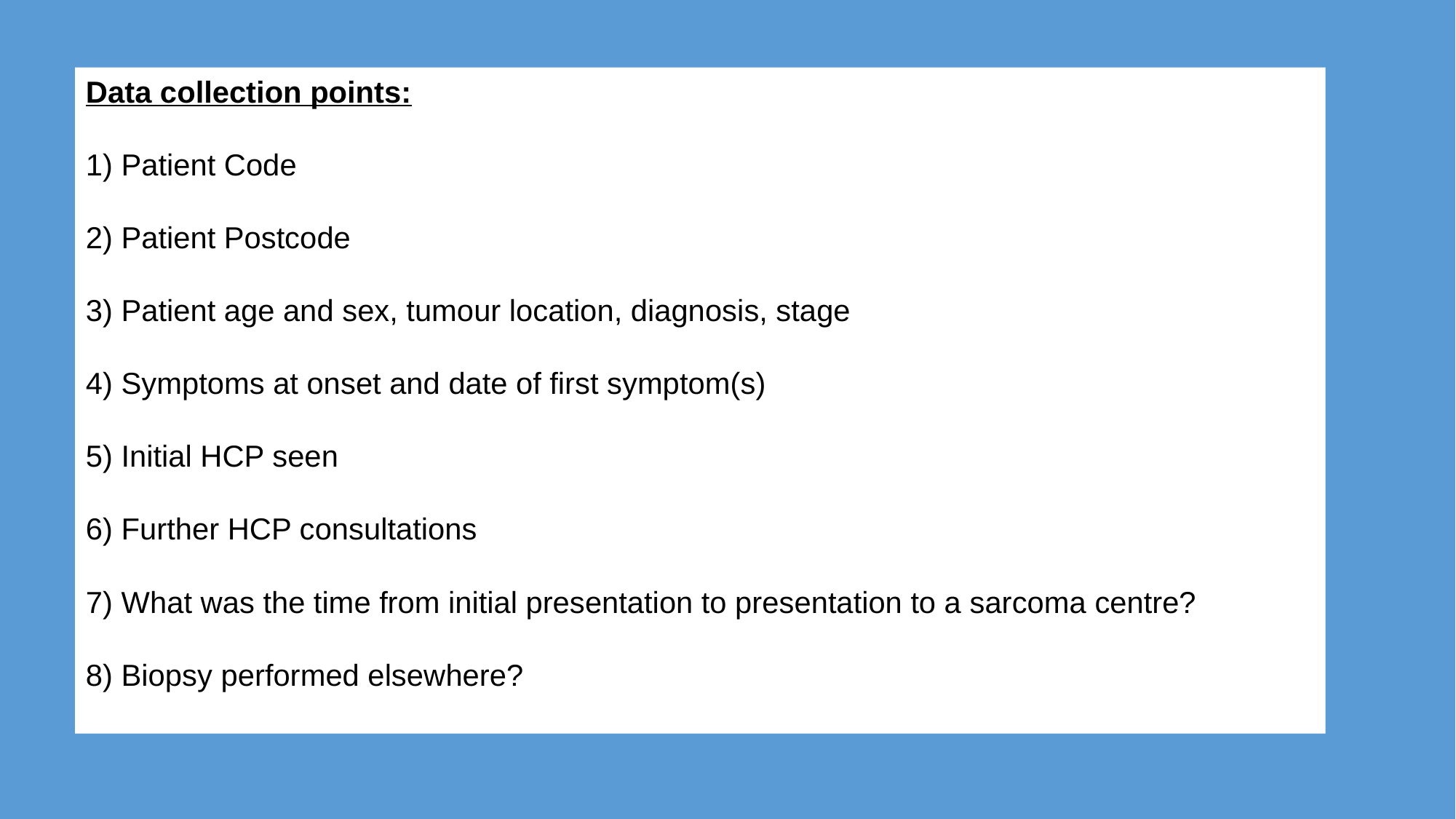

Data collection points:

1) Patient Code

2) Patient Postcode

3) Patient age and sex, tumour location, diagnosis, stage

4) Symptoms at onset and date of first symptom(s)

5) Initial HCP seen

6) Further HCP consultations

7) What was the time from initial presentation to presentation to a sarcoma centre?

8) Biopsy performed elsewhere?